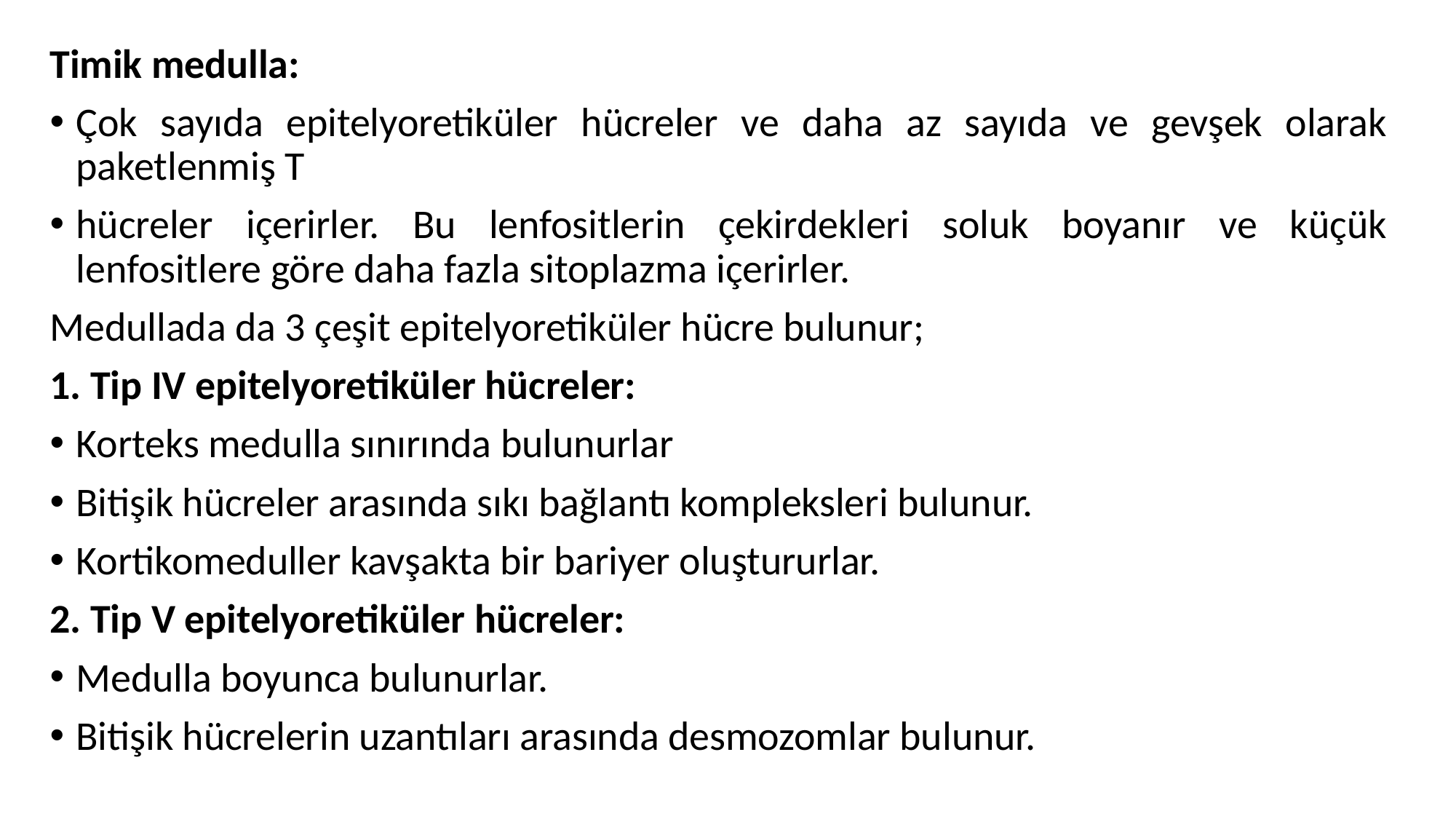

Timik medulla:
Çok sayıda epitelyoretiküler hücreler ve daha az sayıda ve gevşek olarak paketlenmiş T
hücreler içerirler. Bu lenfositlerin çekirdekleri soluk boyanır ve küçük lenfositlere göre daha fazla sitoplazma içerirler.
Medullada da 3 çeşit epitelyoretiküler hücre bulunur;
1. Tip IV epitelyoretiküler hücreler:
Korteks medulla sınırında bulunurlar
Bitişik hücreler arasında sıkı bağlantı kompleksleri bulunur.
Kortikomeduller kavşakta bir bariyer oluştururlar.
2. Tip V epitelyoretiküler hücreler:
Medulla boyunca bulunurlar.
Bitişik hücrelerin uzantıları arasında desmozomlar bulunur.